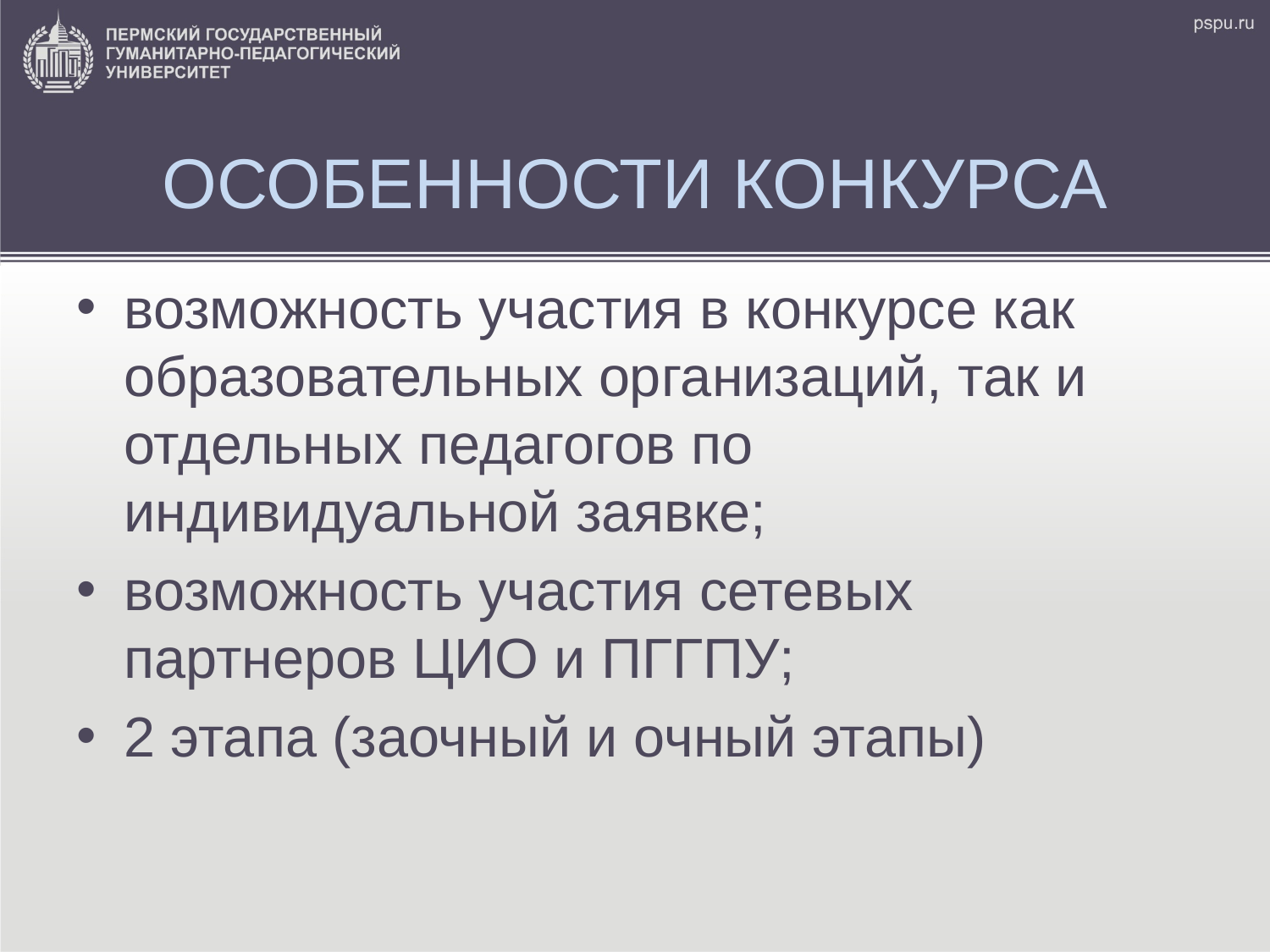

# ОСОБЕННОСТИ КОНКУРСА
возможность участия в конкурсе как образовательных организаций, так и отдельных педагогов по индивидуальной заявке;
возможность участия сетевых партнеров ЦИО и ПГГПУ;
2 этапа (заочный и очный этапы)